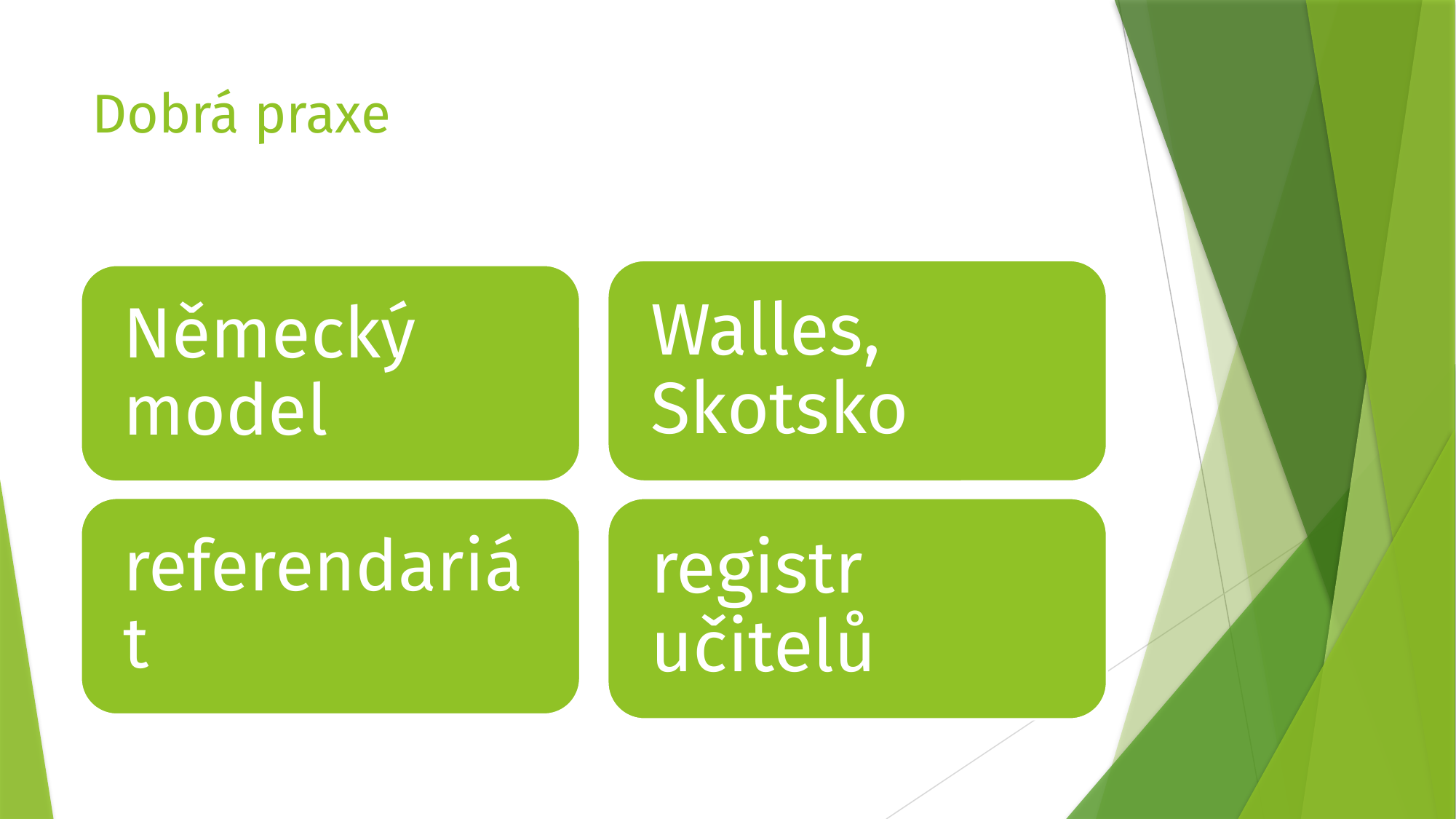

# Dobrá praxe
Německý model
referendariát
Walles, Skotsko
registr učitelů